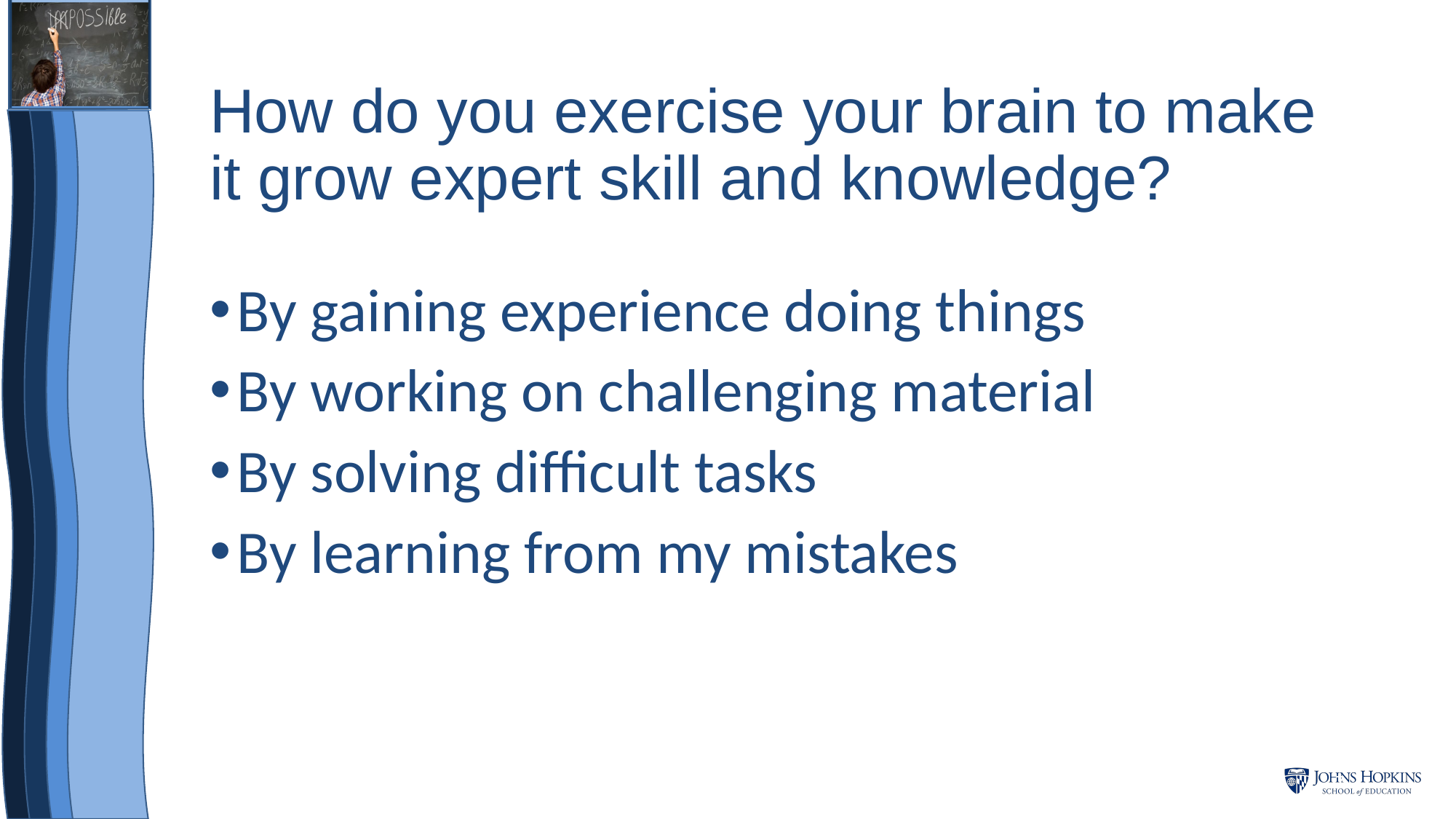

# How do you exercise your brain to make it grow expert skill and knowledge?
By gaining experience doing things
By working on challenging material
By solving difficult tasks
By learning from my mistakes
7
This Photo by Unknown Author is licensed under CC BY-SA